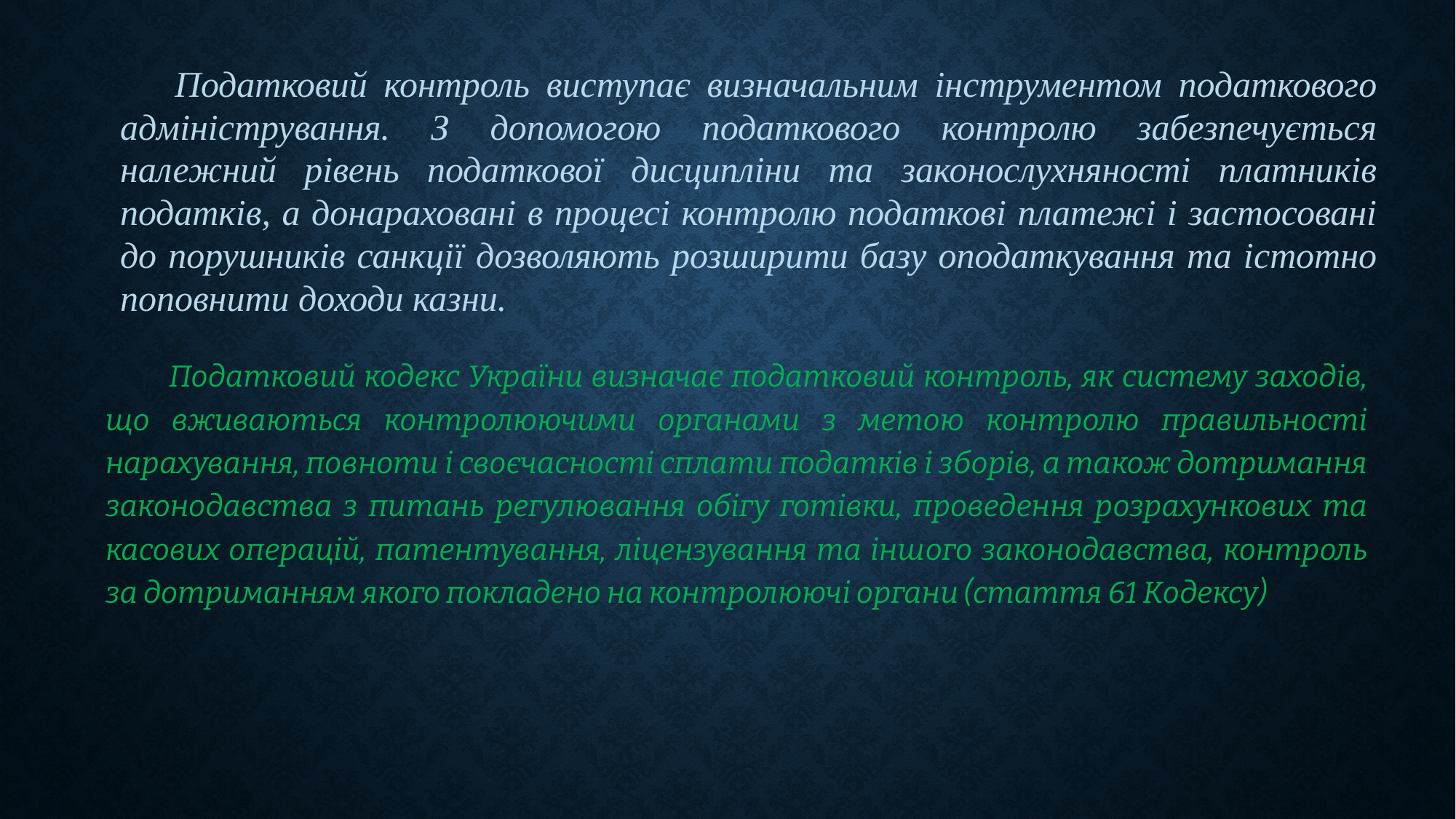

Податковий контроль виступає визначальним інструментом податкового адміністрування. З допомогою податкового контролю забезпечується належний рівень податкової дисципліни та законослухняності платників податків, а донараховані в процесі контролю податкові платежі і застосовані до порушників санкції дозволяють розширити базу оподаткування та істотно поповнити доходи казни.

        Податковий кодекс України визначає податковий контроль, як систему заходів, що вживаються контролюючими органами з метою контролю правильності нарахування, повноти і своєчасності сплати податків і зборів, а також дотримання законодавства з питань регулювання обігу готівки, проведення розрахункових та касових операцій, патентування, ліцензування та іншого законодавства, контроль за дотриманням якого покладено на контролюючі органи (стаття 61 Кодексу)